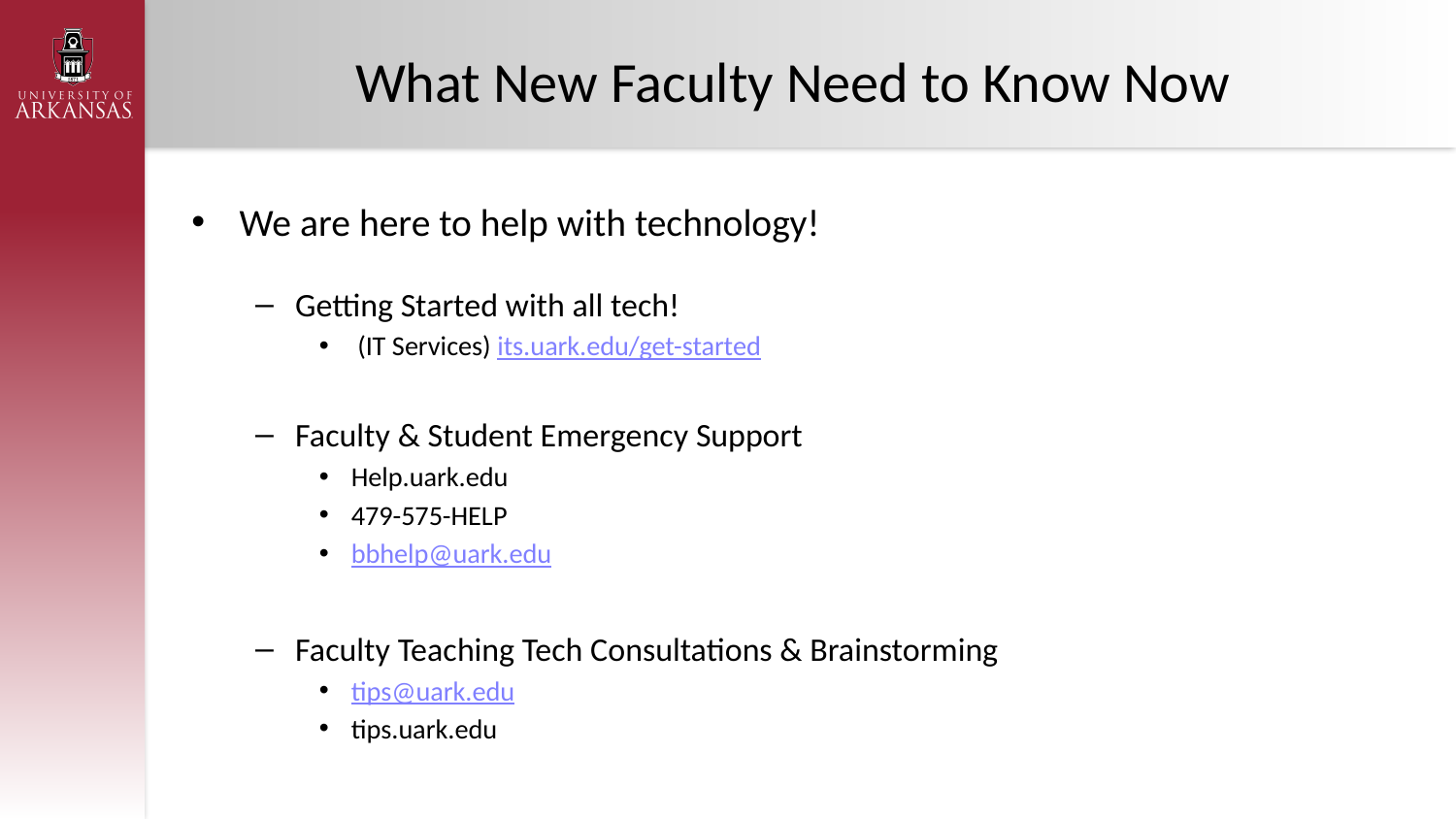

# What New Faculty Need to Know Now
We are here to help with technology!

Getting Started with all tech!
 (IT Services) its.uark.edu/get-started

Faculty & Student Emergency Support
Help.uark.edu
479-575-HELP
bbhelp@uark.edu

Faculty Teaching Tech Consultations & Brainstorming
tips@uark.edu
tips.uark.edu